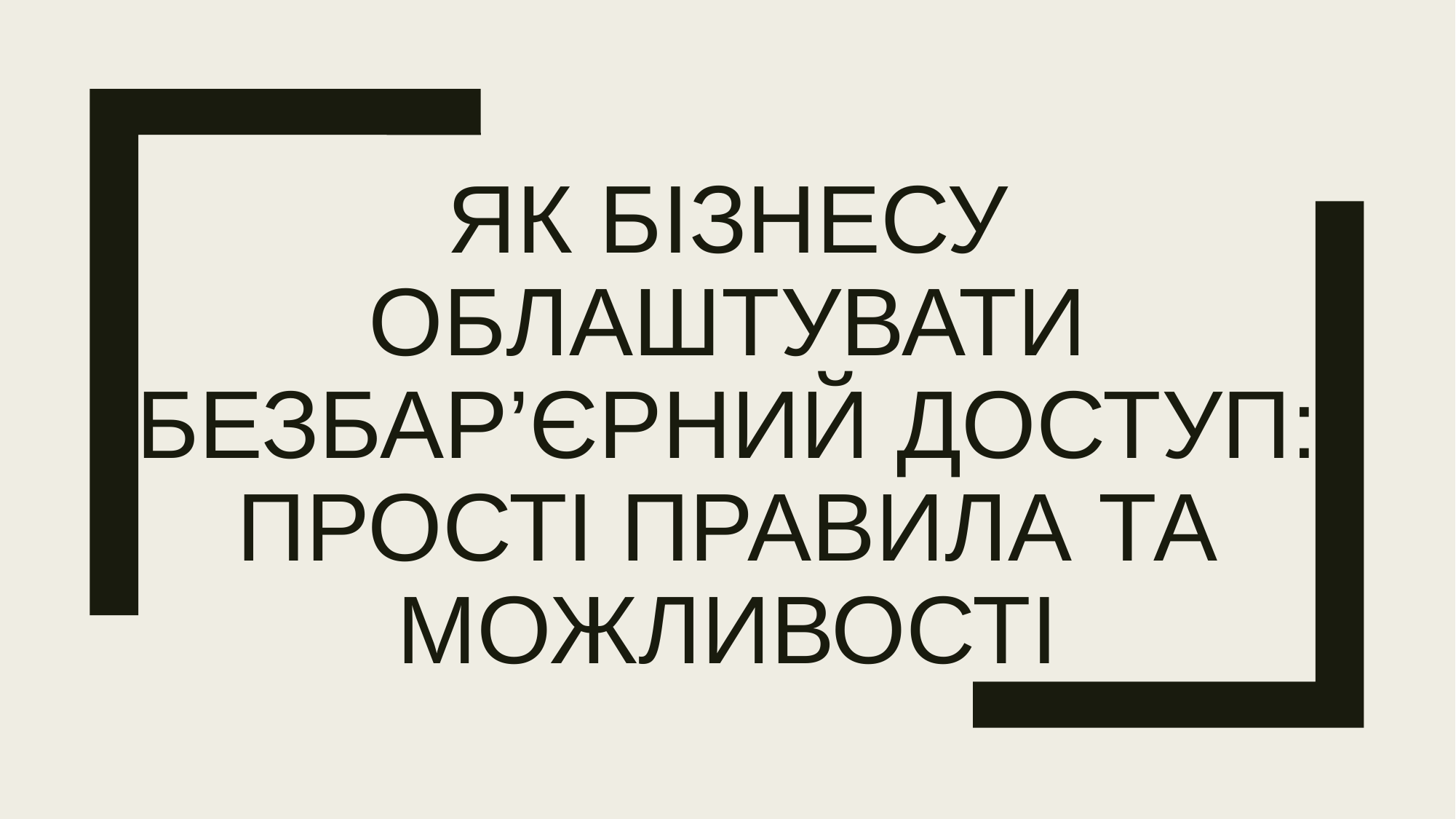

# Як бізнесу облаштувати безбар’єрний доступ: прості правила та можливості